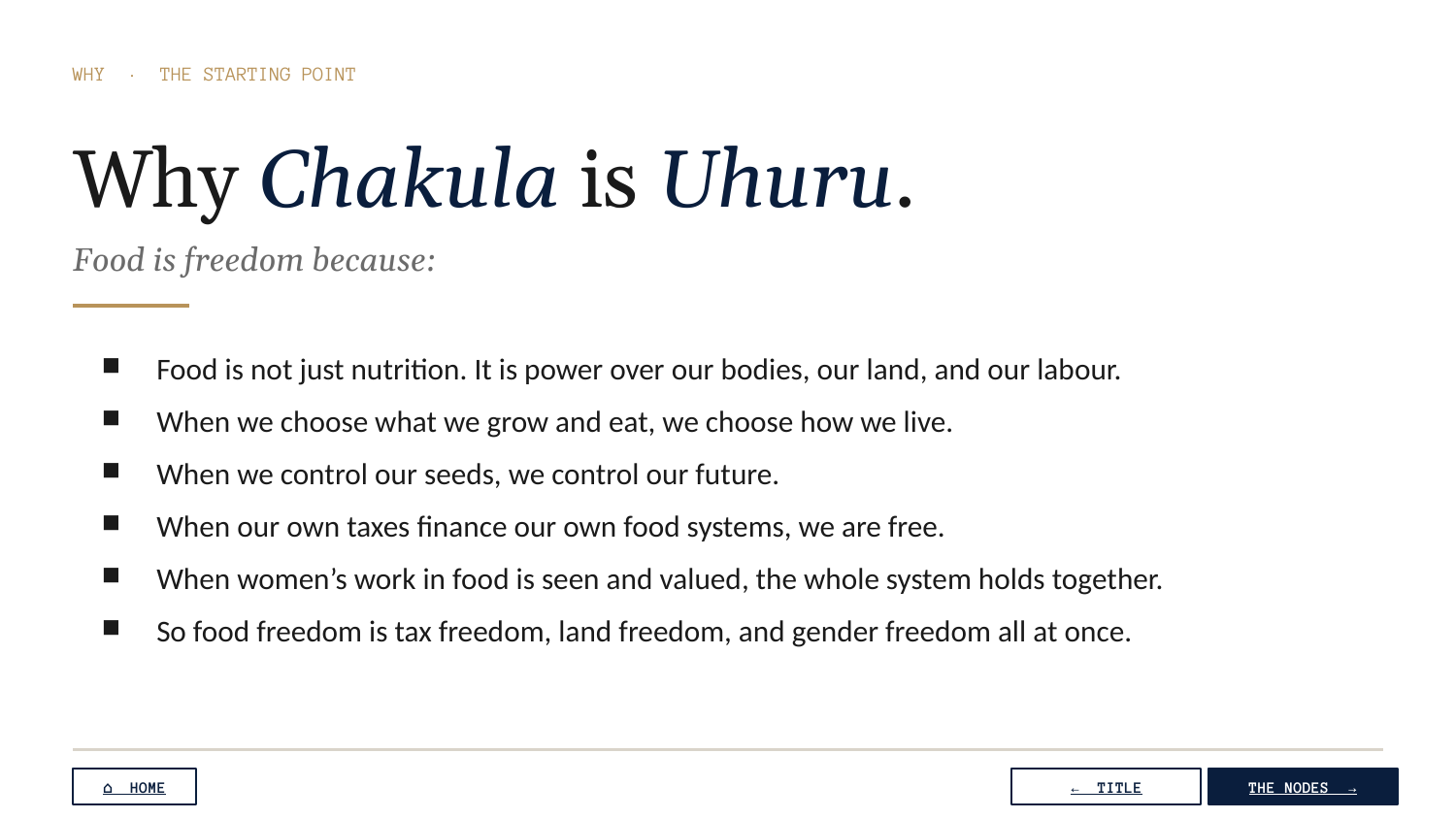

WHY  ·  THE STARTING POINT
Why Chakula is Uhuru.
Food is freedom because:
Food is not just nutrition. It is power over our bodies, our land, and our labour.
When we choose what we grow and eat, we choose how we live.
When we control our seeds, we control our future.
When our own taxes finance our own food systems, we are free.
When women’s work in food is seen and valued, the whole system holds together.
So food freedom is tax freedom, land freedom, and gender freedom all at once.

⌂  HOME

←  TITLE

THE NODES  →